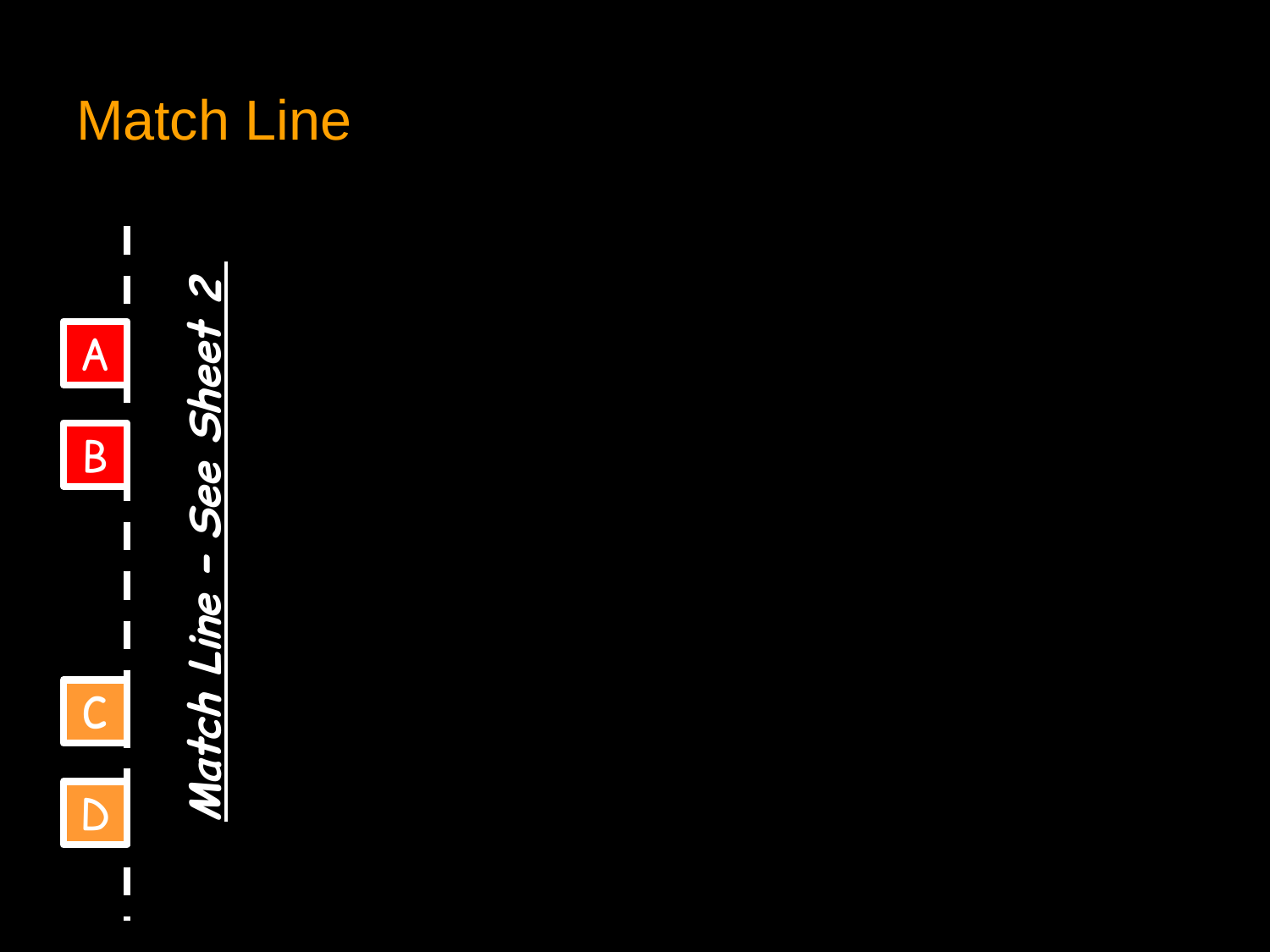

# Match Line
A
B
Match Line – See Sheet 2
C
D